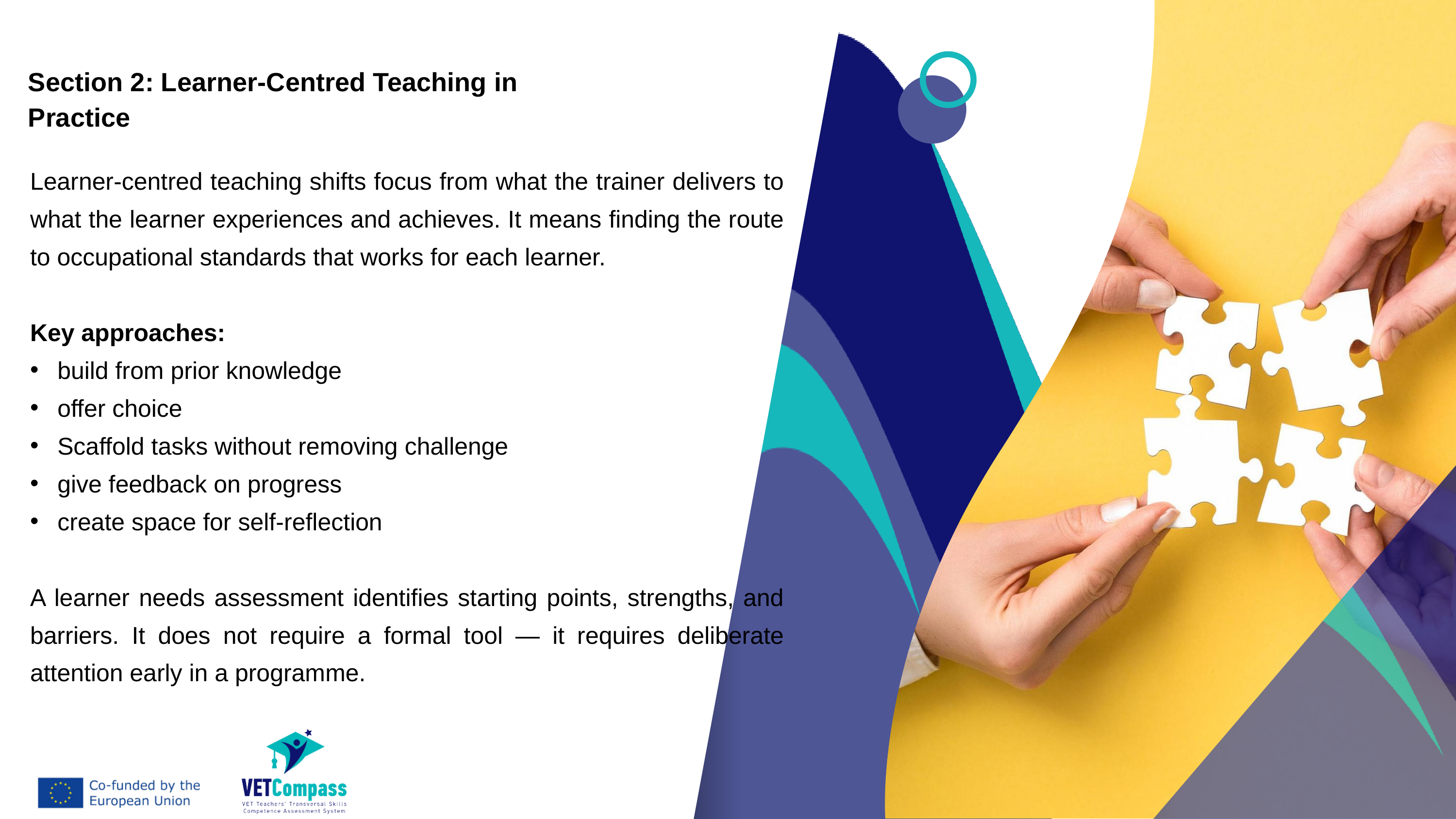

Section 2: Learner-Centred Teaching in Practice

Learner-centred teaching shifts focus from what the trainer delivers to what the learner experiences and achieves. It means finding the route to occupational standards that works for each learner.

Key approaches:
build from prior knowledge
offer choice
Scaffold tasks without removing challenge
give feedback on progress
create space for self-reflection

A learner needs assessment identifies starting points, strengths, and barriers. It does not require a formal tool — it requires deliberate attention early in a programme.